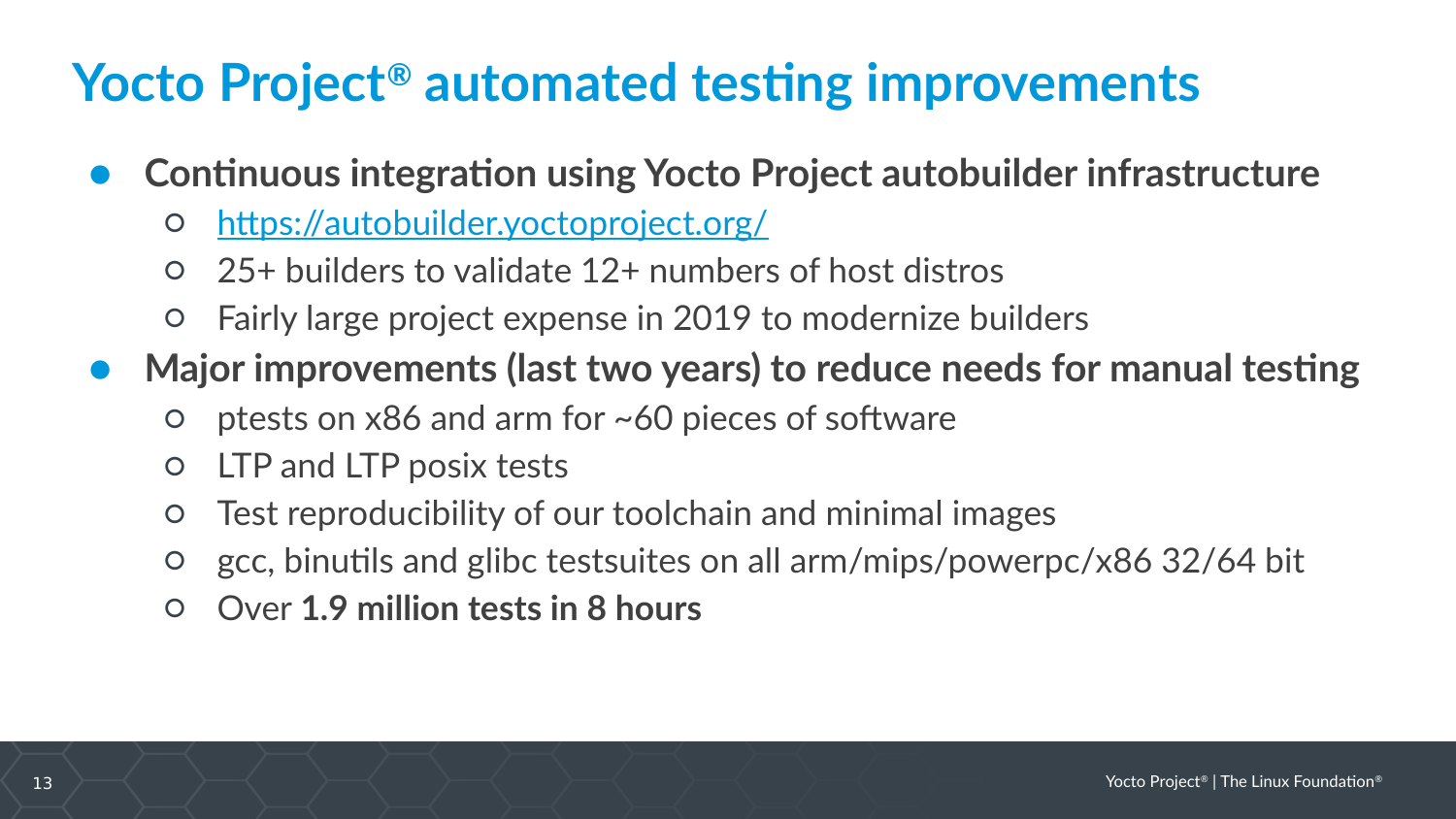

# Yocto Project®️ automated testing improvements
Continuous integration using Yocto Project autobuilder infrastructure
https://autobuilder.yoctoproject.org/
25+ builders to validate 12+ numbers of host distros
Fairly large project expense in 2019 to modernize builders
Major improvements (last two years) to reduce needs for manual testing
ptests on x86 and arm for ~60 pieces of software
LTP and LTP posix tests
Test reproducibility of our toolchain and minimal images
gcc, binutils and glibc testsuites on all arm/mips/powerpc/x86 32/64 bit
Over 1.9 million tests in 8 hours